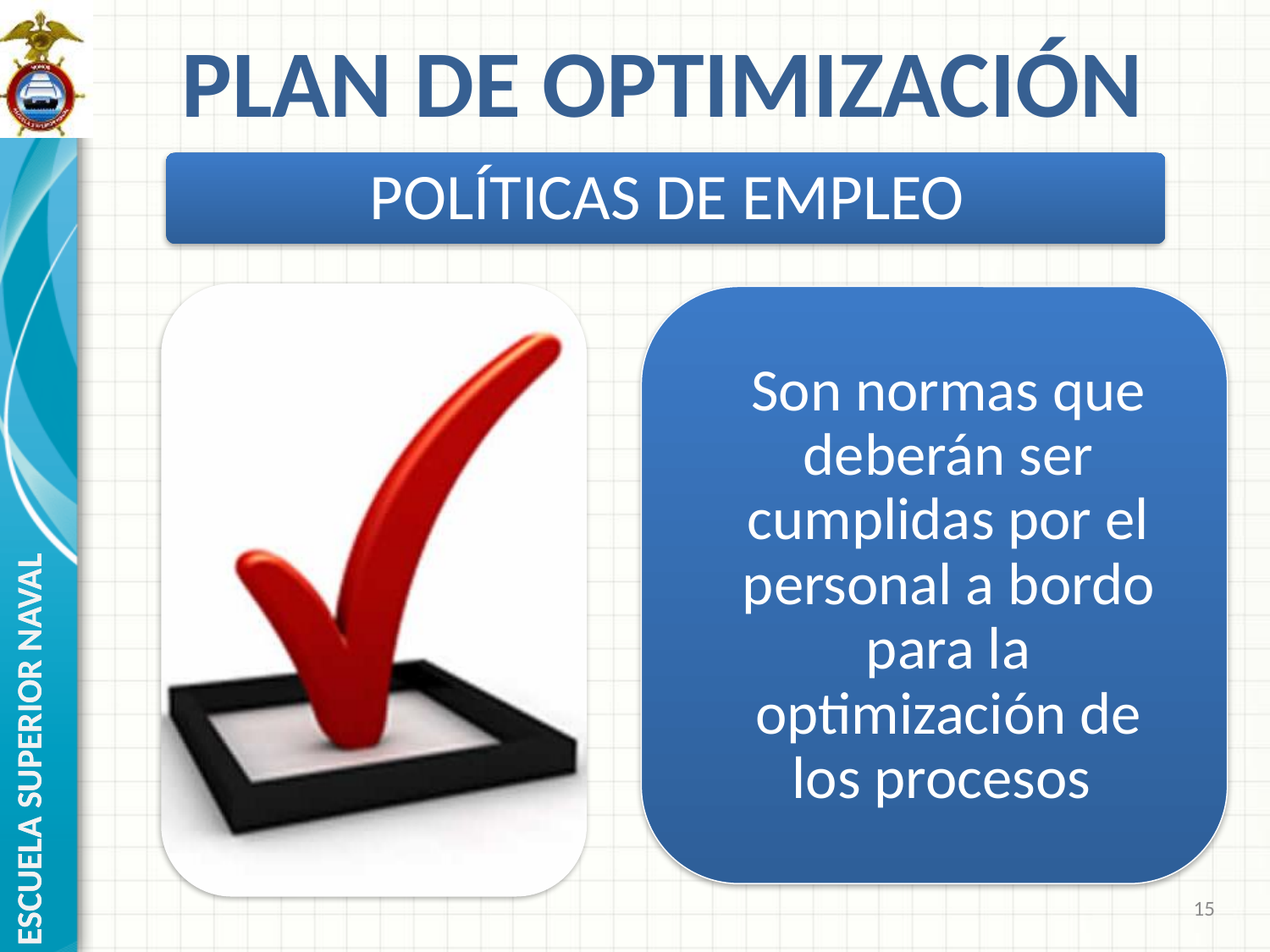

# PLAN DE OPTIMIZACIÓN

POLÍTICAS DE EMPLEO
Son normas que deberán ser cumplidas por el personal a bordo para la optimización de los procesos
15